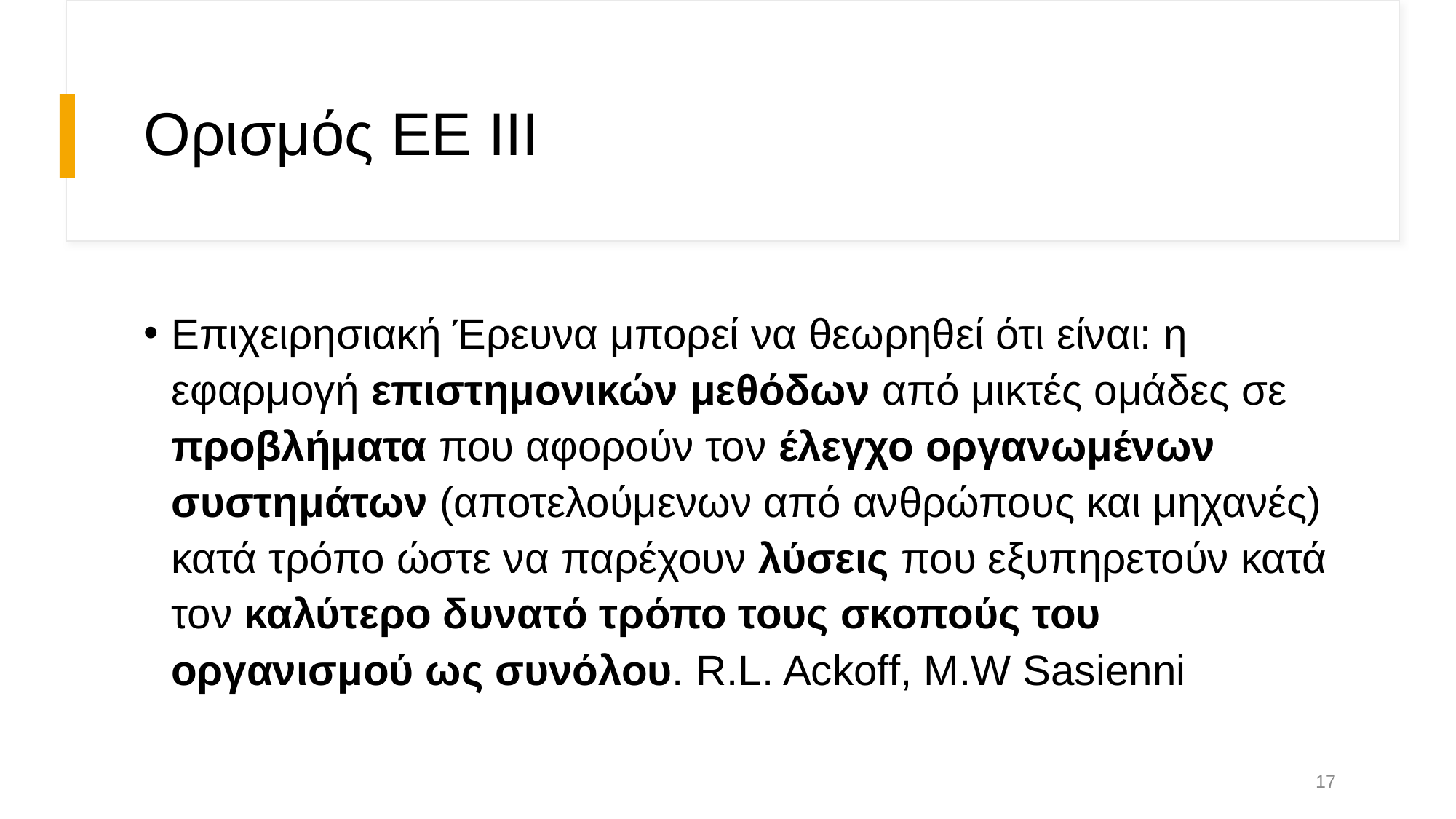

# Ορισμός ΕΕ ΙΙΙ
Επιχειρησιακή Έρευνα μπορεί να θεωρηθεί ότι είναι: η εφαρμογή επιστημονικών μεθόδων από μικτές ομάδες σε προβλήματα που αφορούν τον έλεγχο οργανωμένων συστημάτων (αποτελούμενων από ανθρώπους και μηχανές) κατά τρόπο ώστε να παρέχουν λύσεις που εξυπηρετούν κατά τον καλύτερο δυνατό τρόπο τους σκοπούς του οργανισμού ως συνόλου. R.L. Ackoff, M.W Sasienni
17